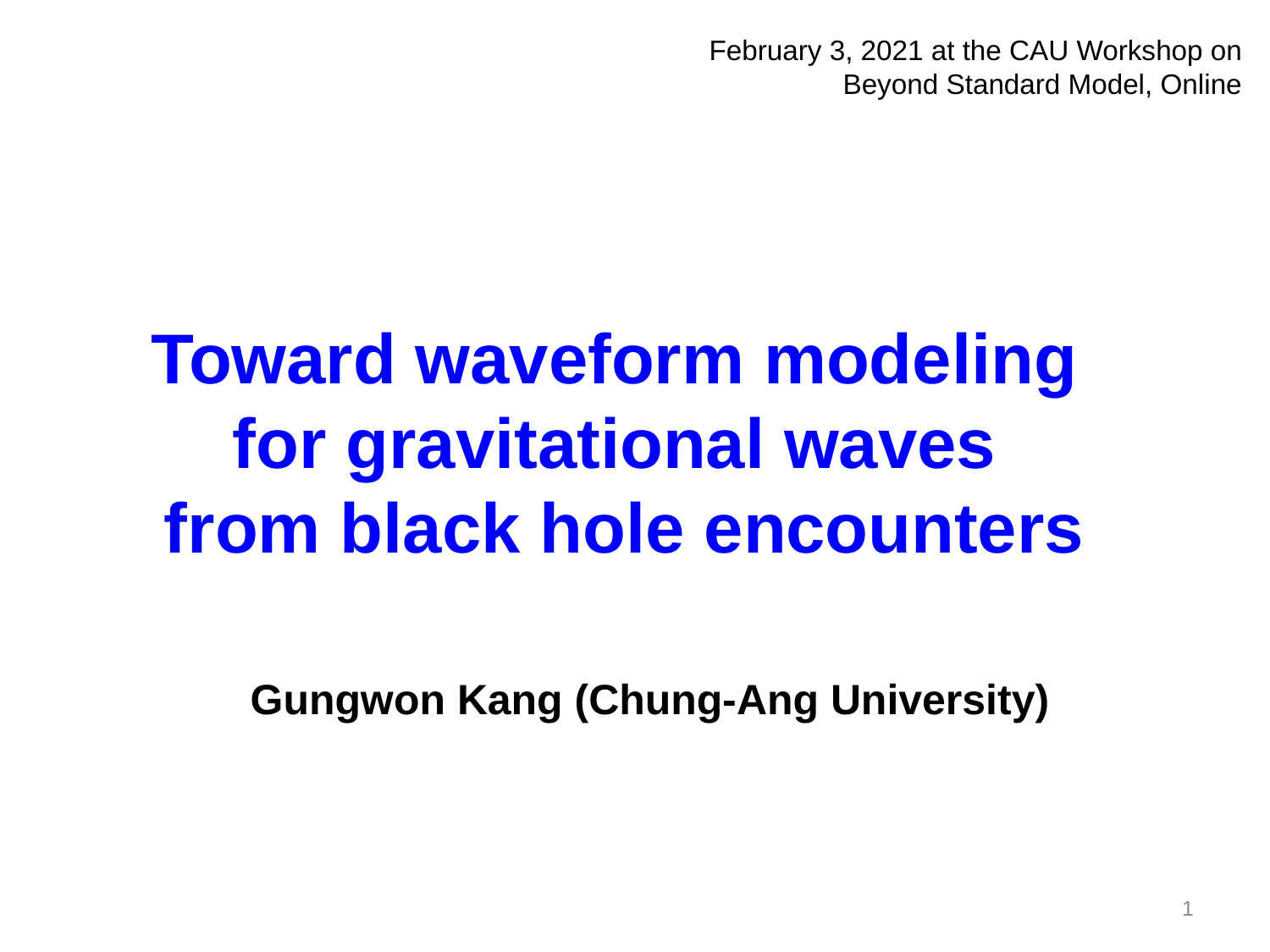

February 3, 2021 at the CAU Workshop on Beyond Standard Model, Online
Toward waveform modeling
for gravitational waves
from black hole encounters
Gungwon Kang (Chung-Ang University)

1